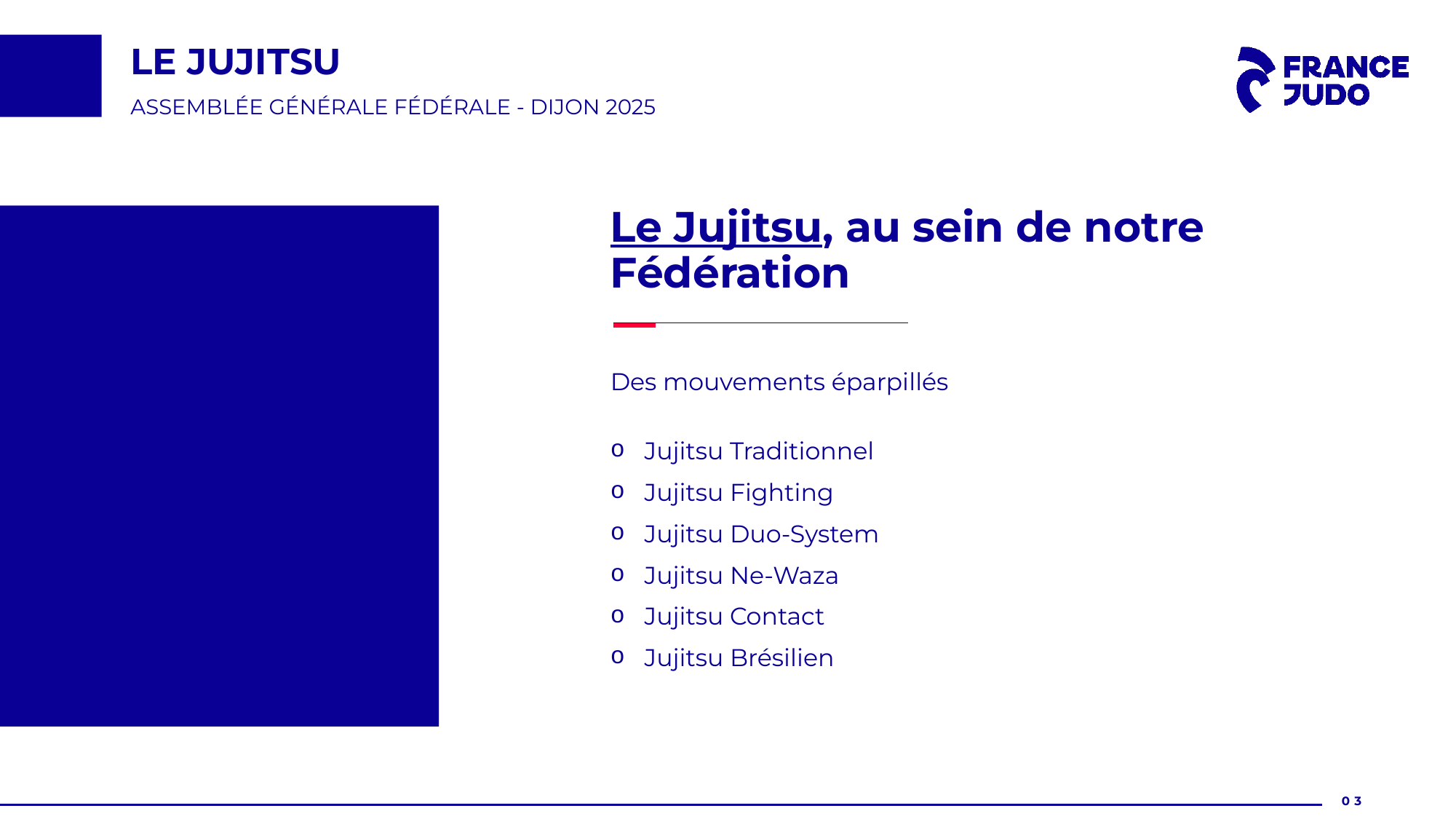

LE JUJITSU
ASSEMBLÉE GÉNÉRALE FÉDÉRALE - DIJON 2025
Le Jujitsu, au sein de notre Fédération
Des mouvements éparpillés

Jujitsu Traditionnel
Jujitsu Fighting
Jujitsu Duo-System
Jujitsu Ne-Waza
Jujitsu Contact
Jujitsu Brésilien

03